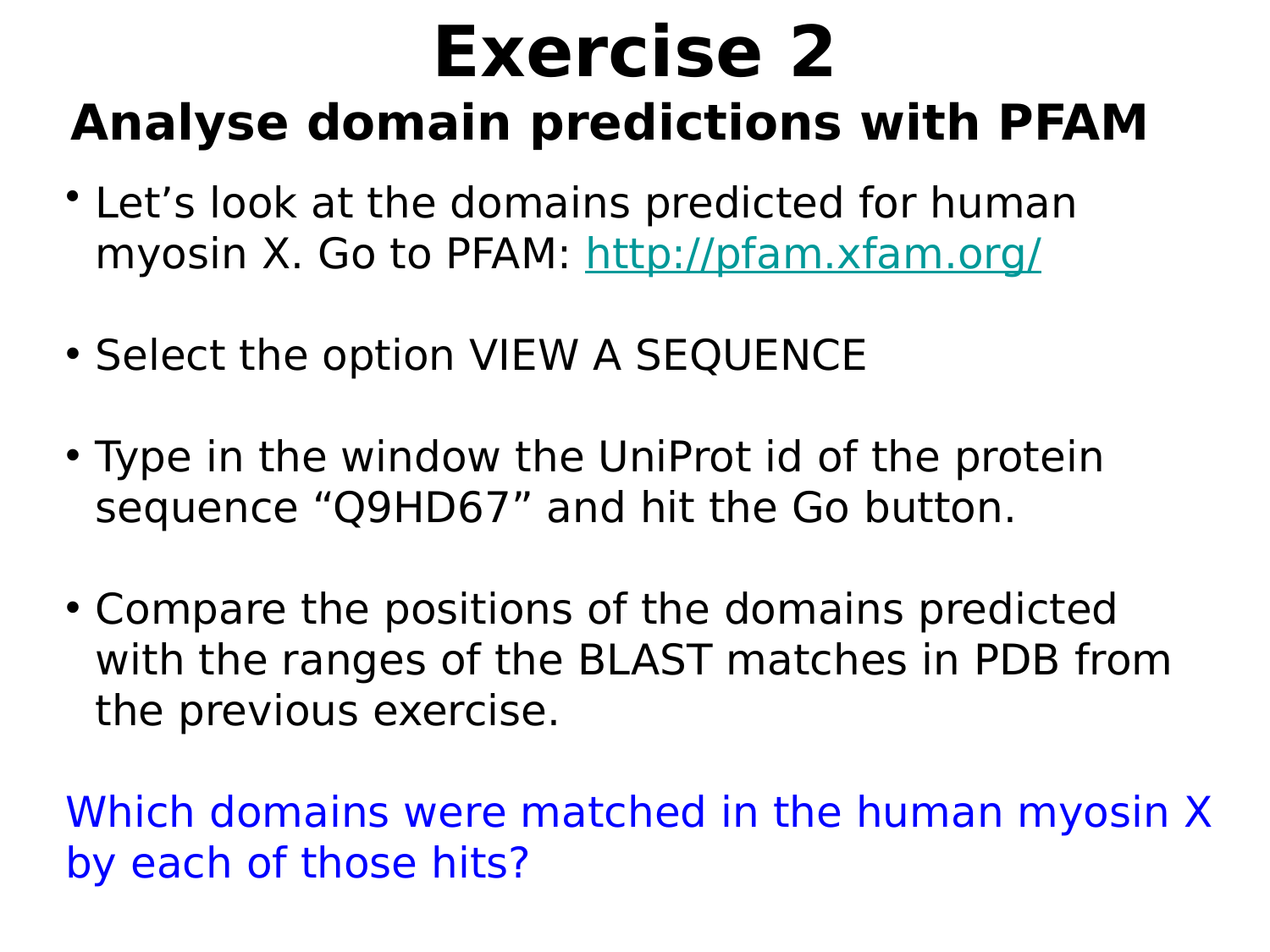

Exercise 2
Analyse domain predictions with PFAM
Let’s look at the domains predicted for human myosin X. Go to PFAM: http://pfam.xfam.org/

Select the option VIEW A SEQUENCE

Type in the window the UniProt id of the protein sequence “Q9HD67” and hit the Go button.

Compare the positions of the domains predicted with the ranges of the BLAST matches in PDB from the previous exercise.

Which domains were matched in the human myosin X by each of those hits?